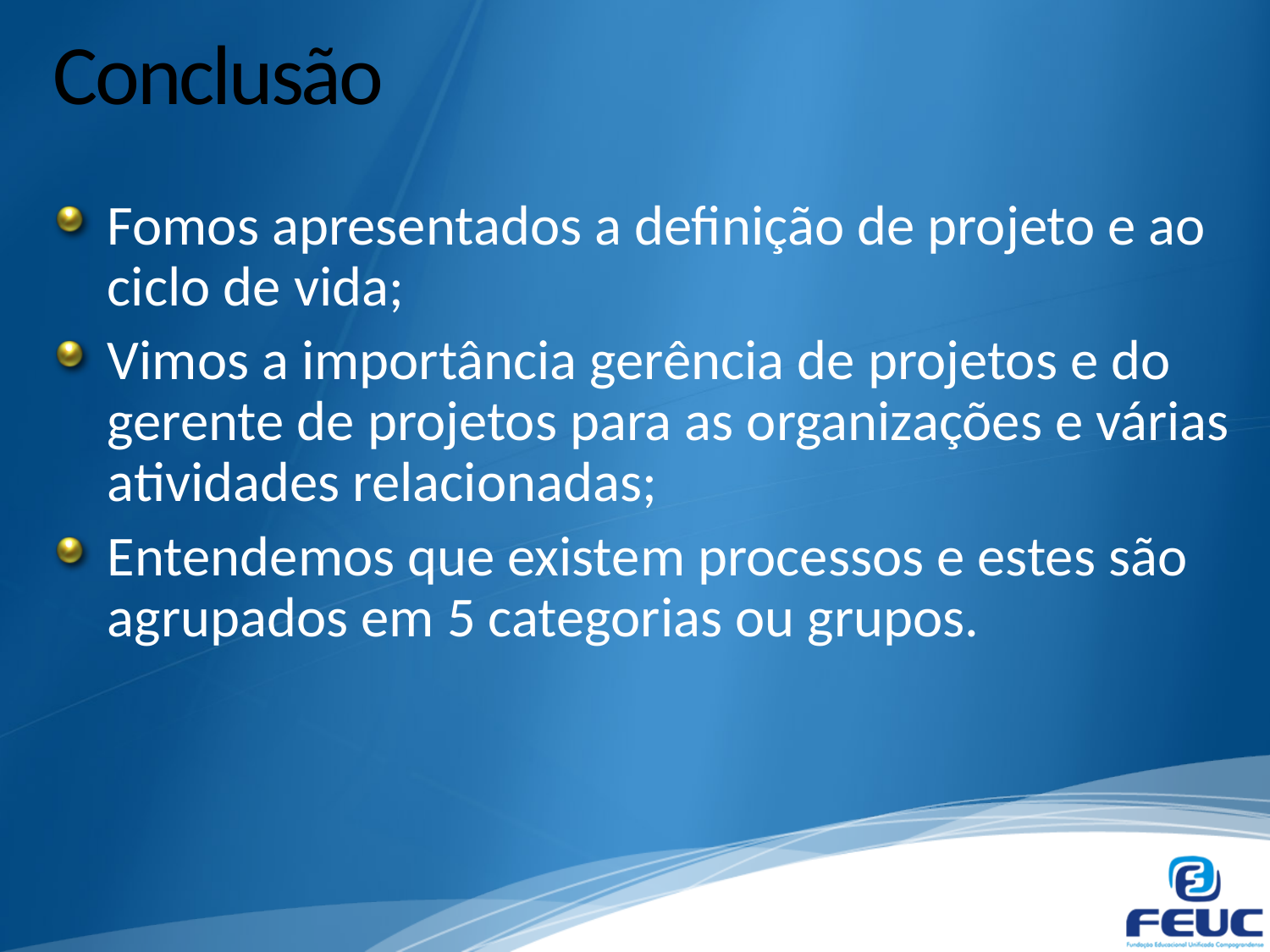

# Conclusão
Fomos apresentados a definição de projeto e ao ciclo de vida;
Vimos a importância gerência de projetos e do gerente de projetos para as organizações e várias atividades relacionadas;
Entendemos que existem processos e estes são agrupados em 5 categorias ou grupos.